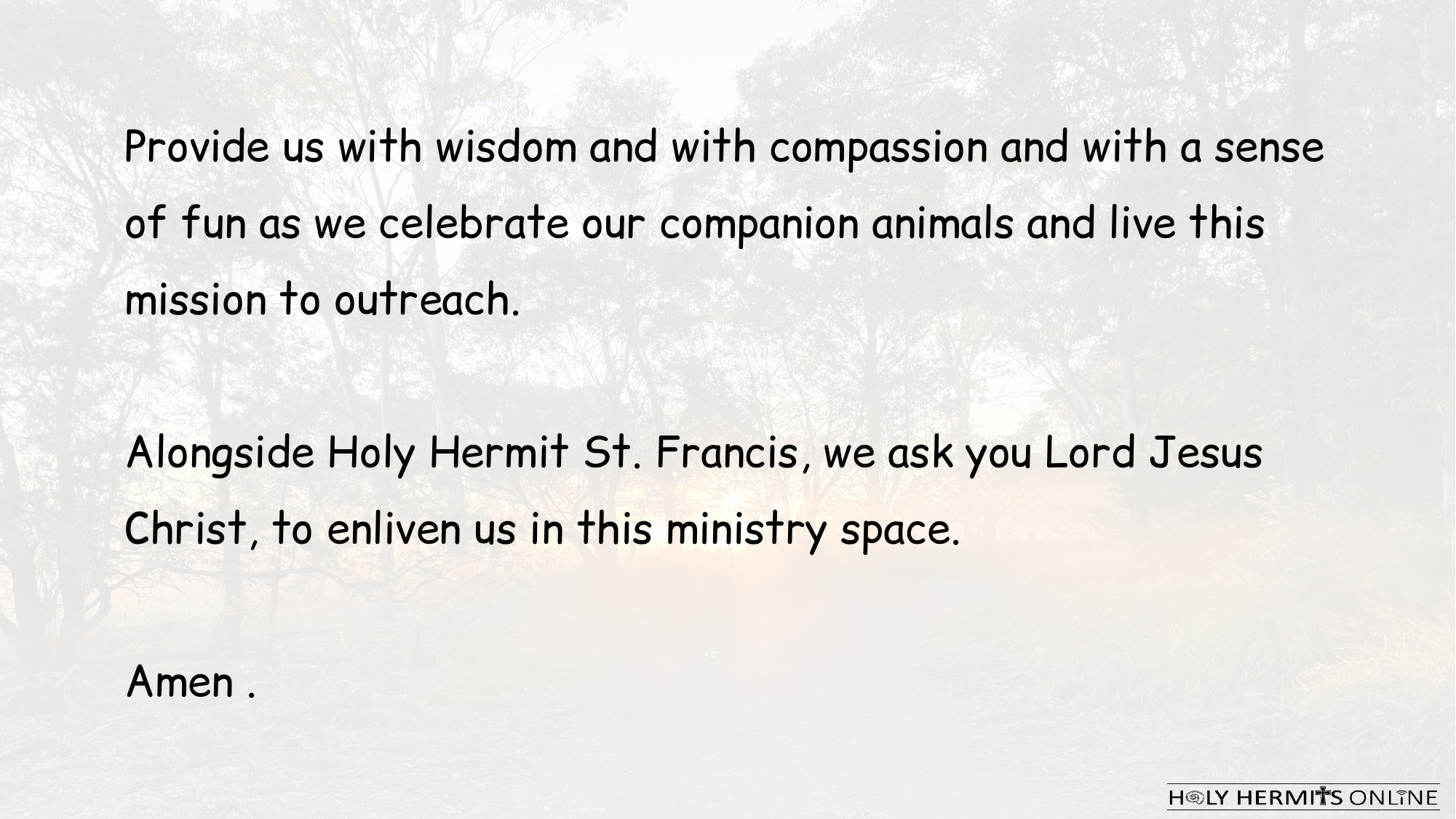

Provide us with wisdom and with compassion and with a sense of fun as we celebrate our companion animals and live this mission to outreach. ​
​
Alongside Holy Hermit St. Francis, we ask you Lord Jesus Christ, to enliven us in this ministry space. ​
​
Amen .​